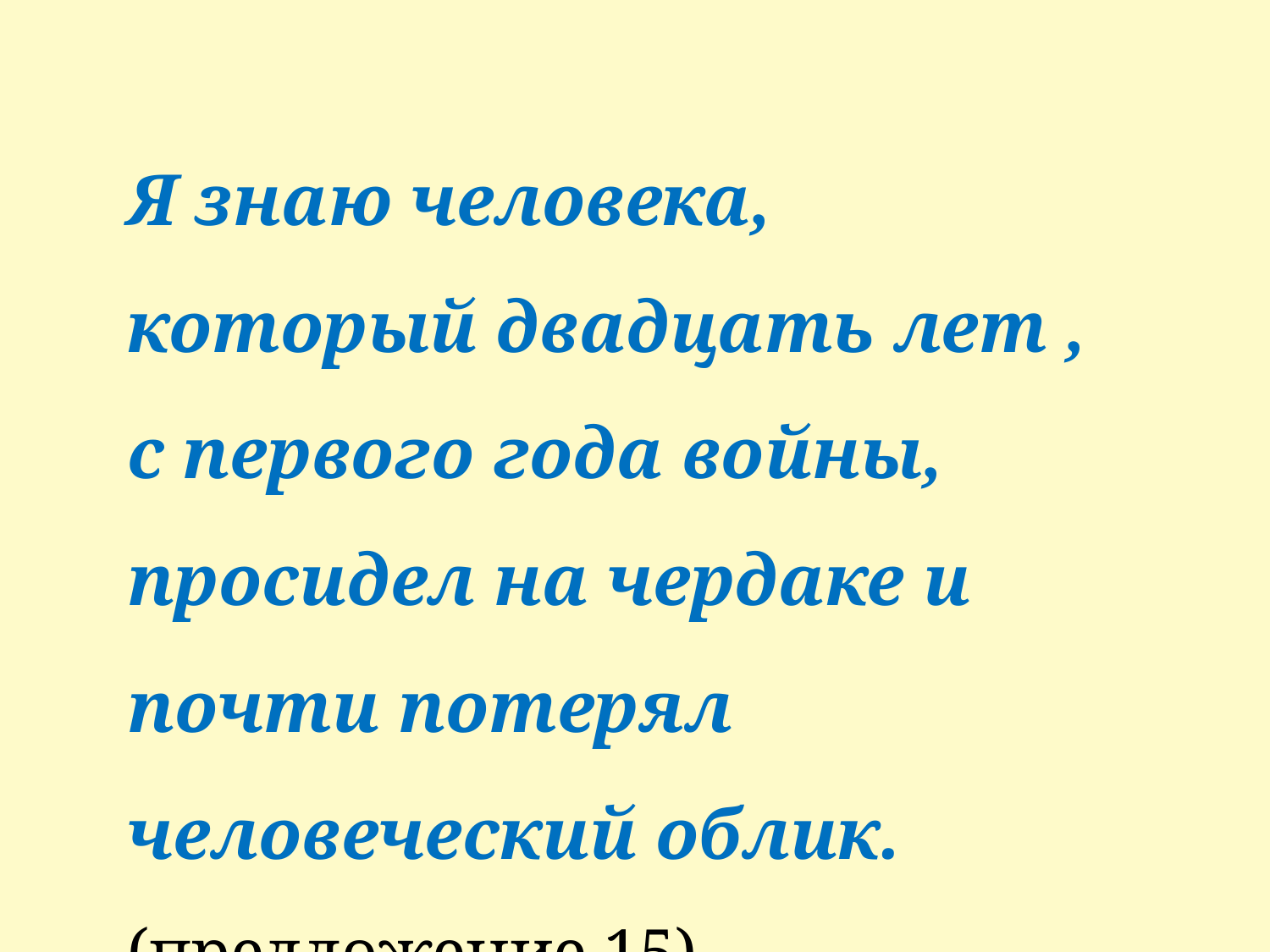

Я знаю человека, который двадцать лет , с первого года войны, просидел на чердаке и почти потерял человеческий облик.   (предложение 15)